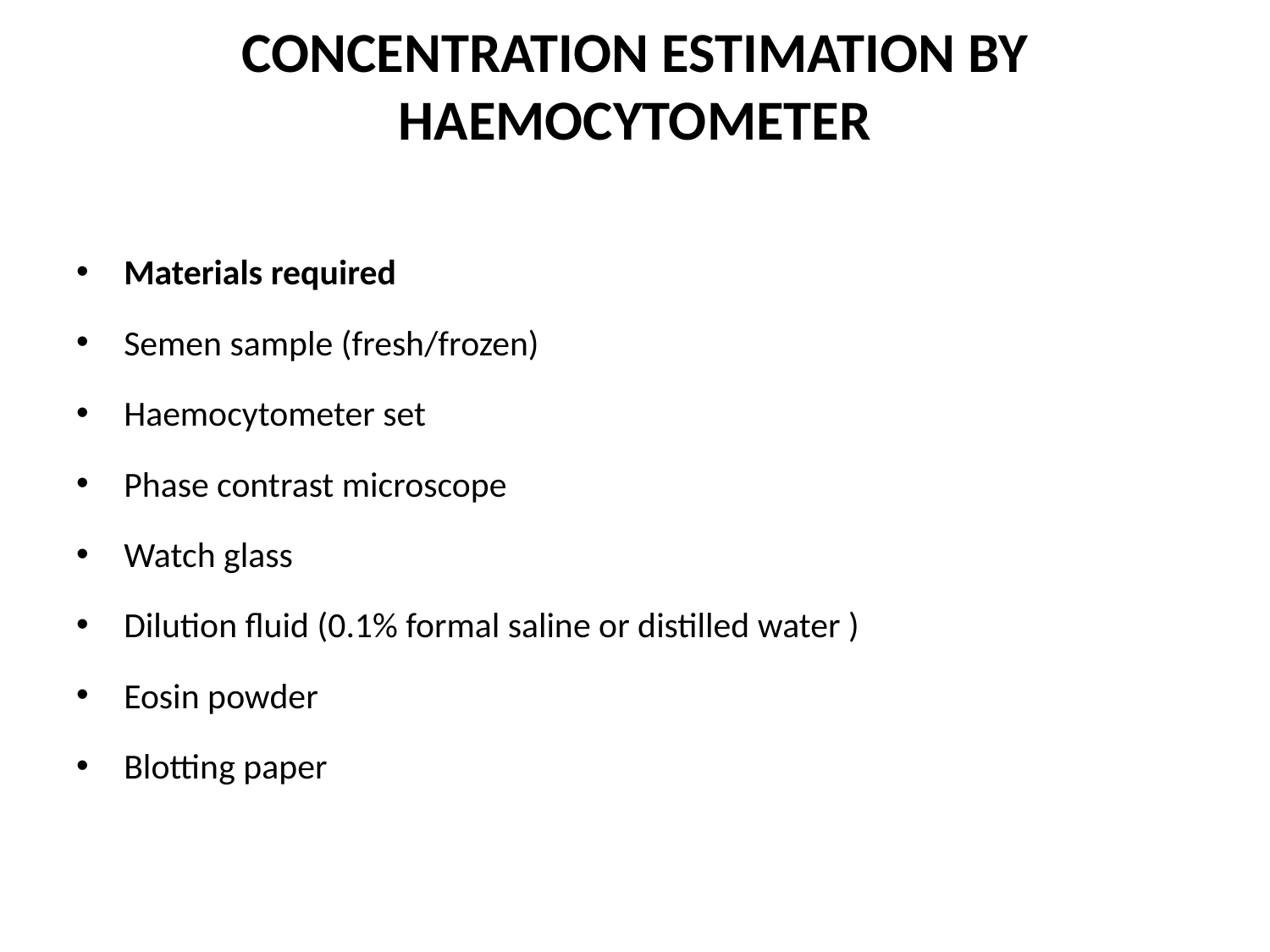

# CONCENTRATION ESTIMATION BY HAEMOCYTOMETER
Materials required
Semen sample (fresh/frozen)
Haemocytometer set
Phase contrast microscope
Watch glass
Dilution fluid (0.1% formal saline or distilled water )
Eosin powder
Blotting paper